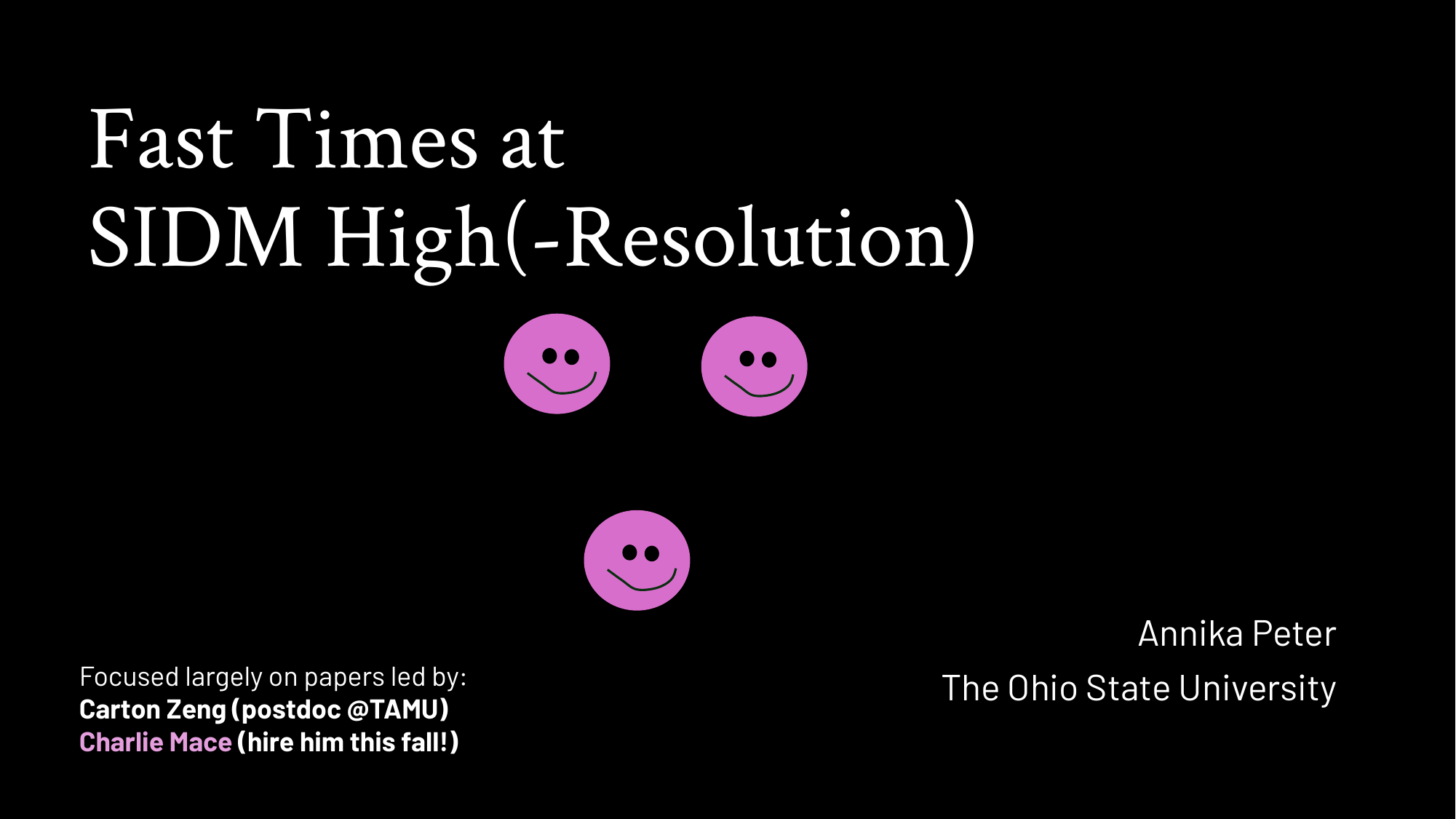

# Fast Times at SIDM High(-Resolution)

Annika Peter
The Ohio State University
Focused largely on papers led by:
Carton Zeng (postdoc @TAMU)
Charlie Mace (hire him this fall!)